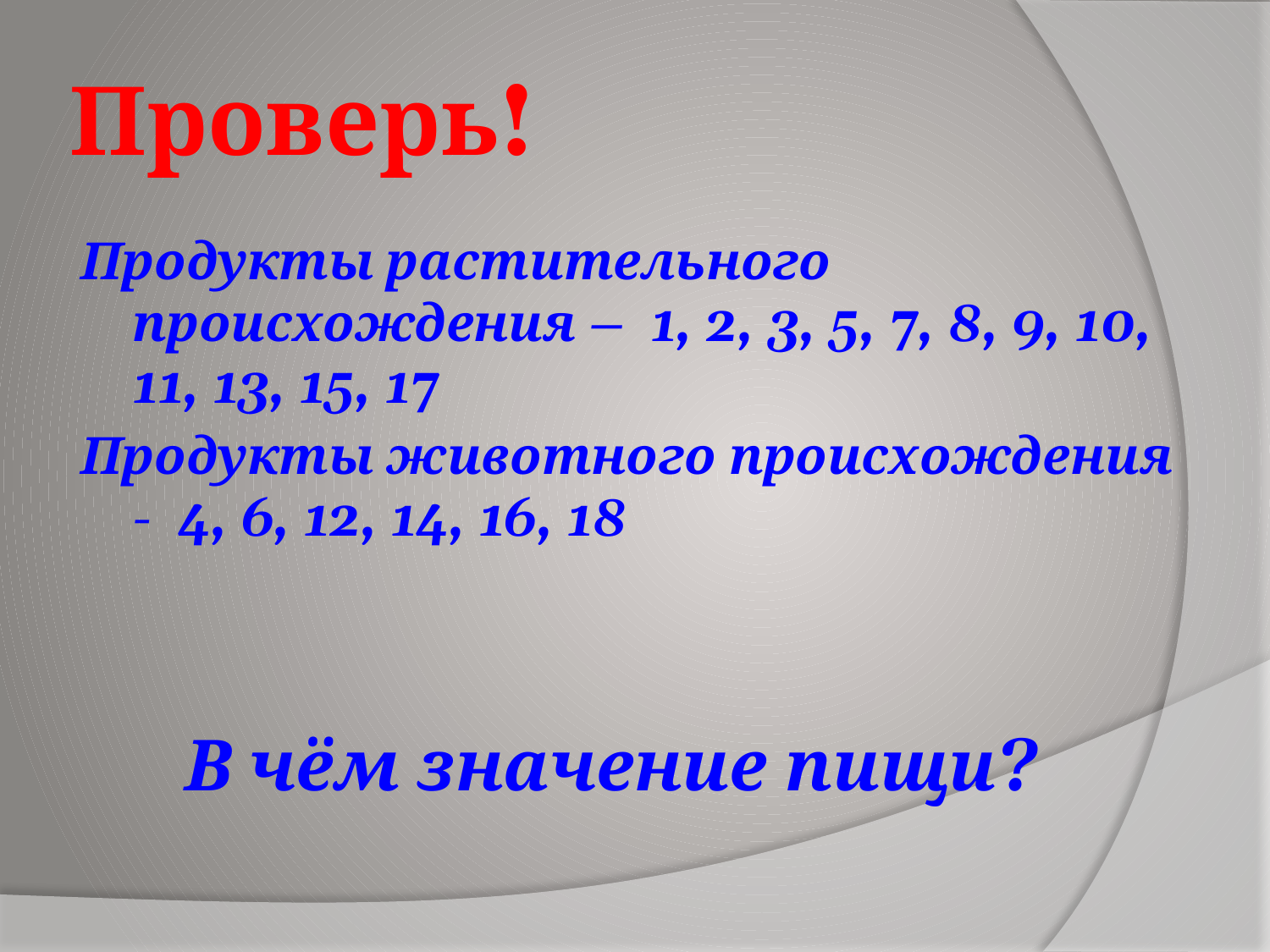

# Проверь!
Продукты растительного происхождения –  1, 2, 3, 5, 7, 8, 9, 10, 11, 13, 15, 17
Продукты животного происхождения -  4, 6, 12, 14, 16, 18
В чём значение пищи?